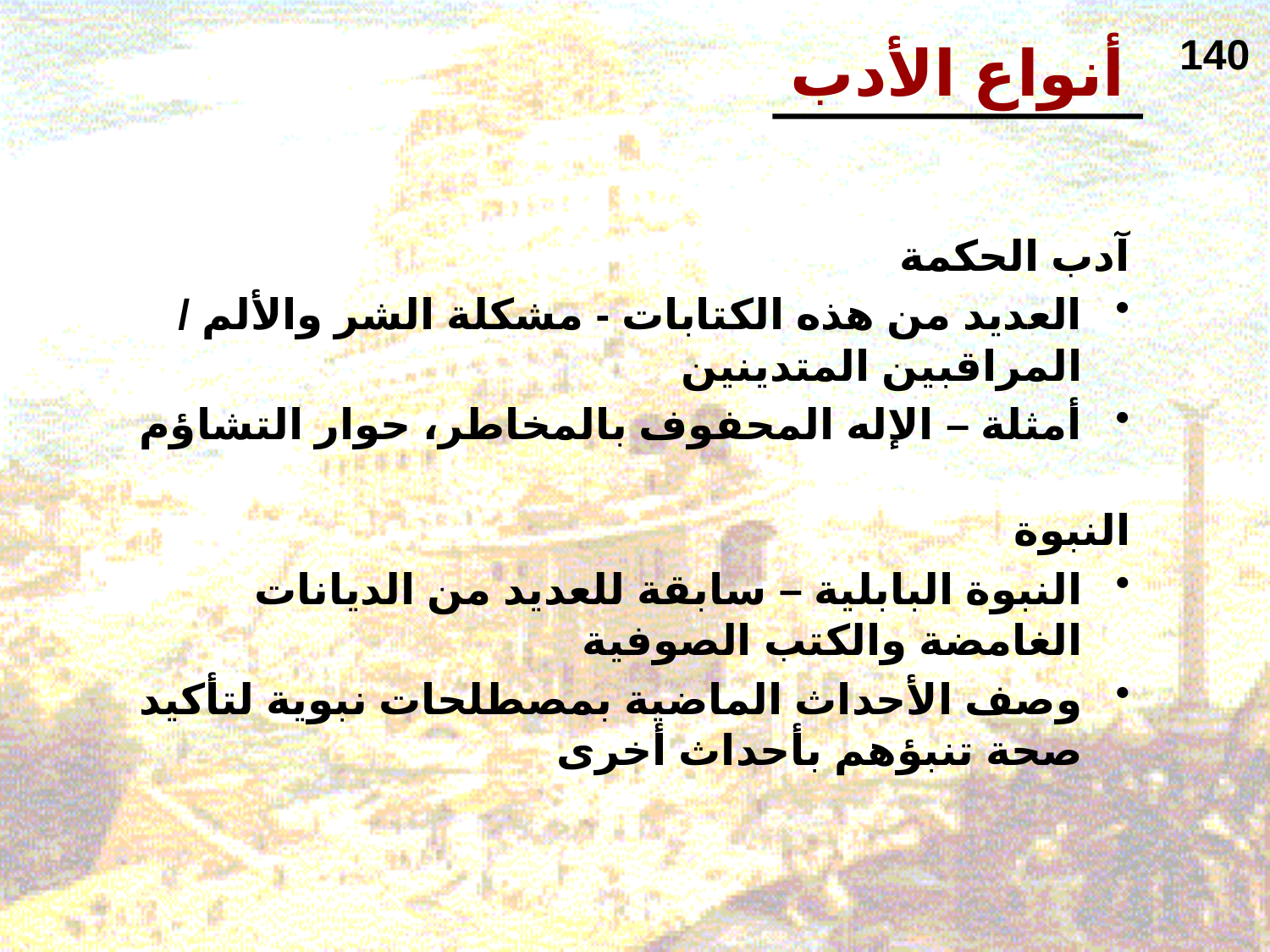

140
أنواع الأدب

آدب الحكمة
العديد من هذه الكتابات - مشكلة الشر والألم / المراقبين المتدينين
أمثلة – الإله المحفوف بالمخاطر، حوار التشاؤم
النبوة
النبوة البابلية – سابقة للعديد من الديانات الغامضة والكتب الصوفية
وصف الأحداث الماضية بمصطلحات نبوية لتأكيد صحة تنبؤهم بأحداث أخرى